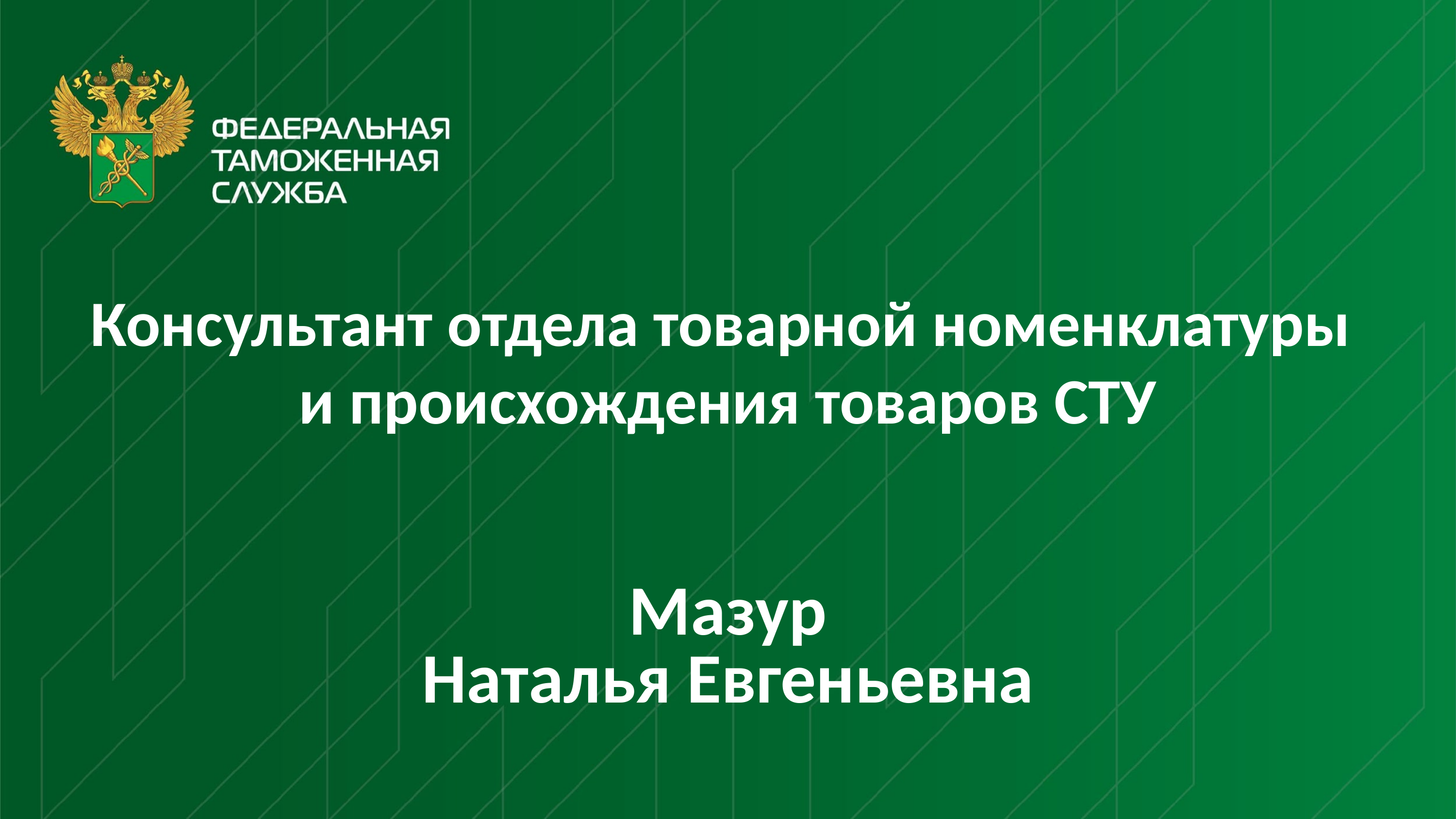

Консультант отдела товарной номенклатуры
и происхождения товаров СТУ
# Мазур Наталья Евгеньевна